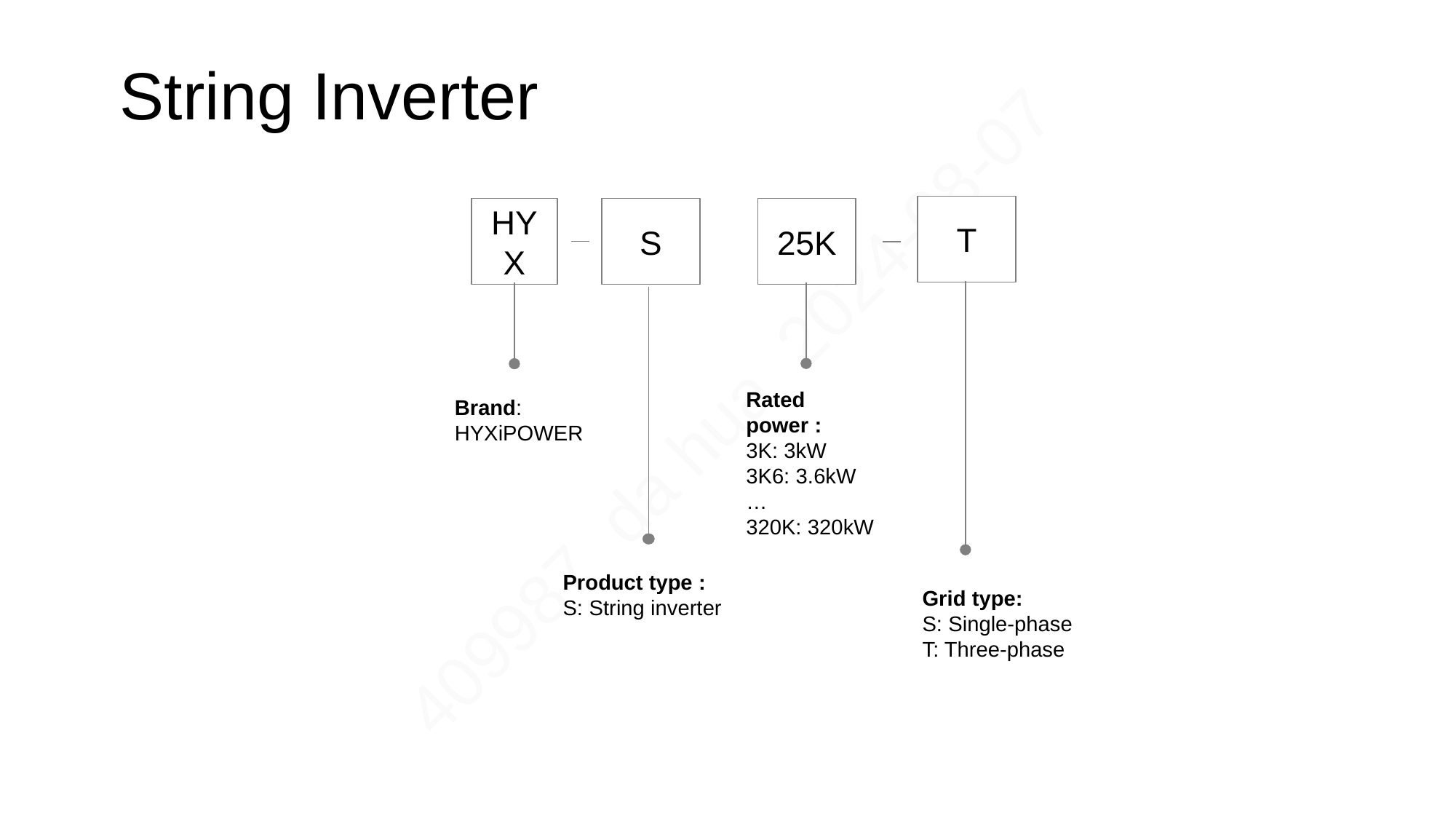

# String Inverter
T
HYX
S
25K

Rated power :
3K: 3kW
3K6: 3.6kW
…
320K: 320kW
Brand: HYXiPOWER
Product type :
S: String inverter
Grid type:
S: Single-phase
T: Three-phase